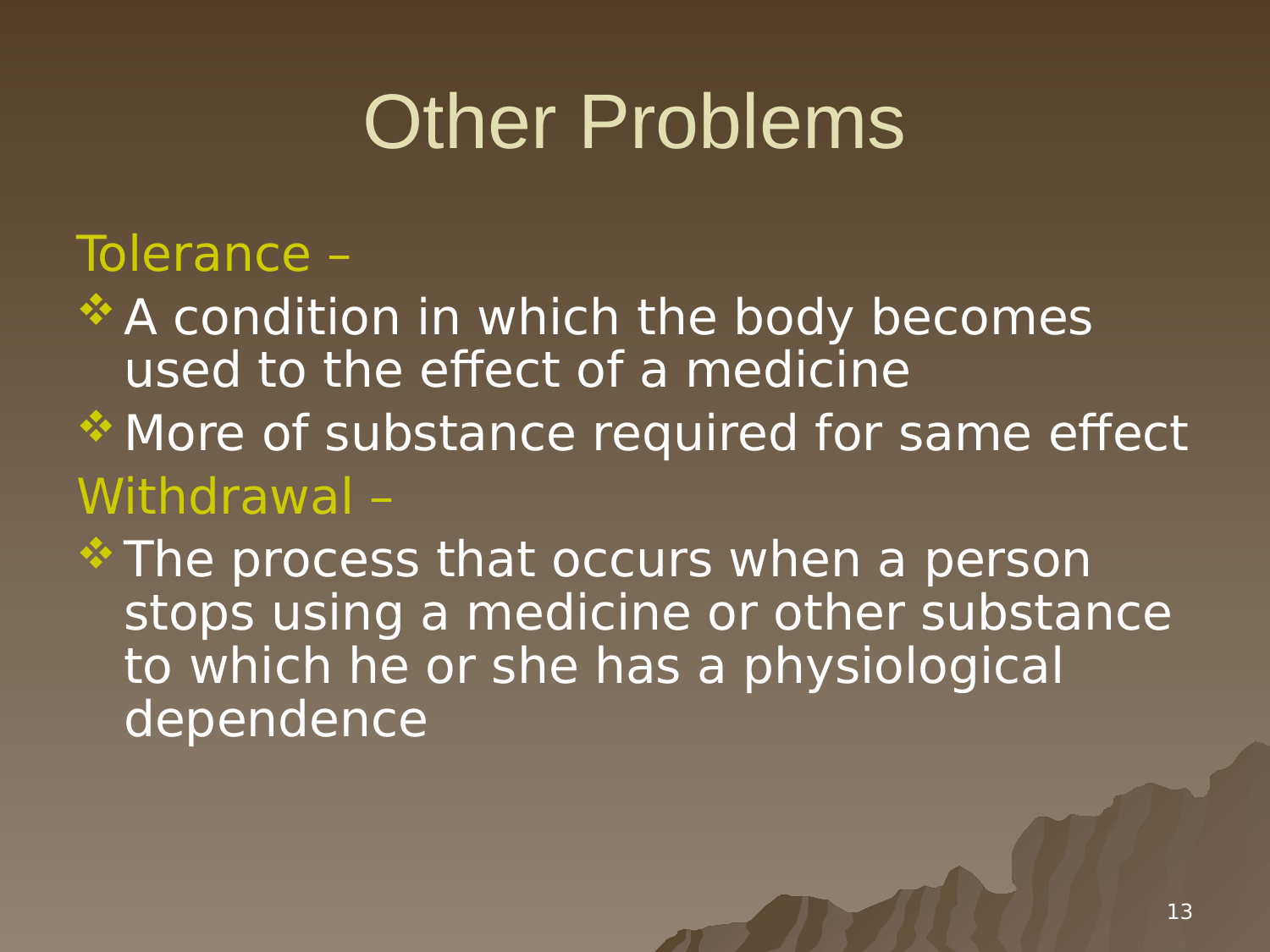

# Other Problems
Tolerance –
A condition in which the body becomes used to the effect of a medicine
More of substance required for same effect
Withdrawal –
The process that occurs when a person stops using a medicine or other substance to which he or she has a physiological dependence
13